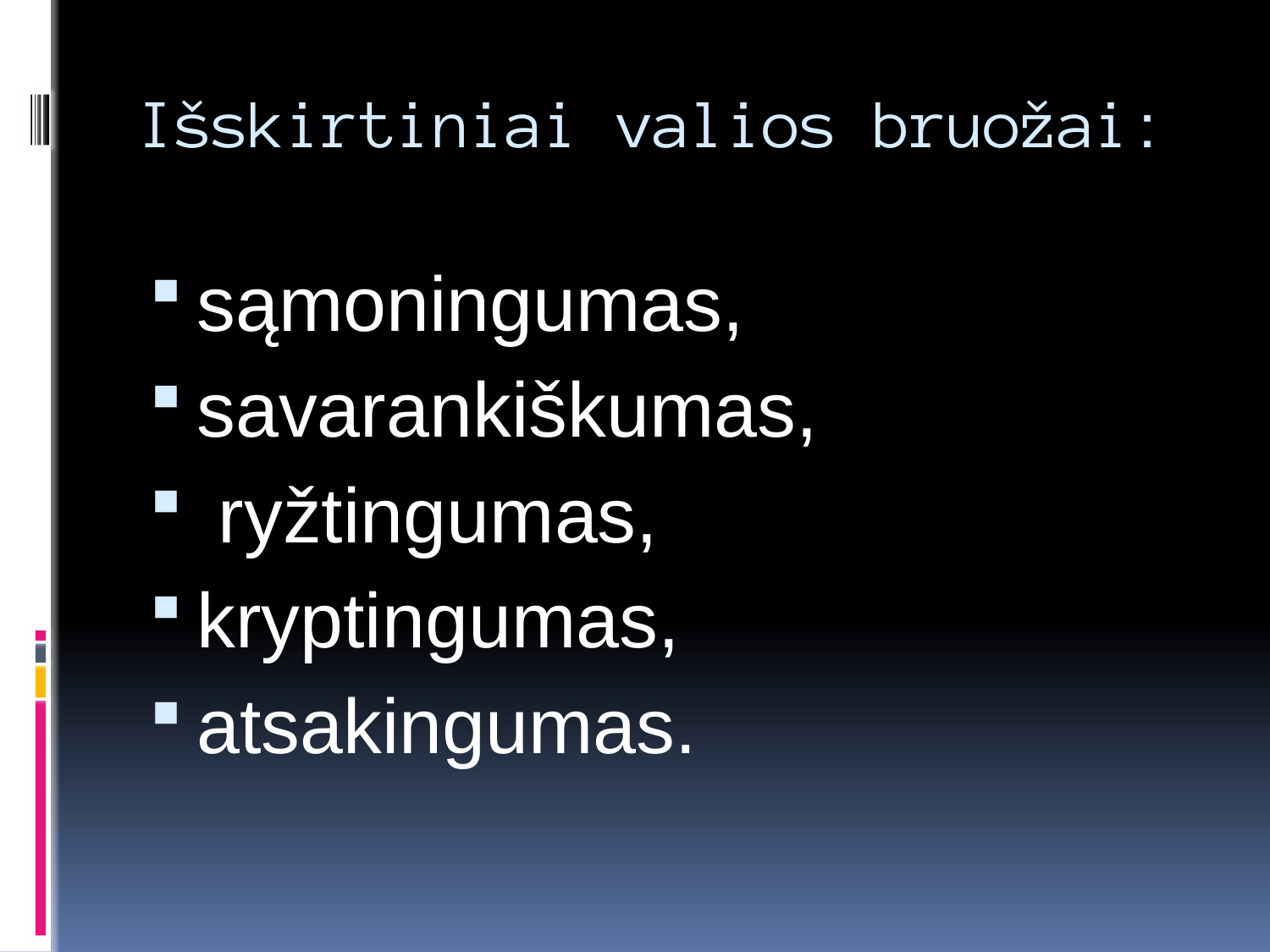

# Išskirtiniai valios bruožai:
sąmoningumas,
savarankiškumas,
 ryžtingumas,
kryptingumas,
atsakingumas.